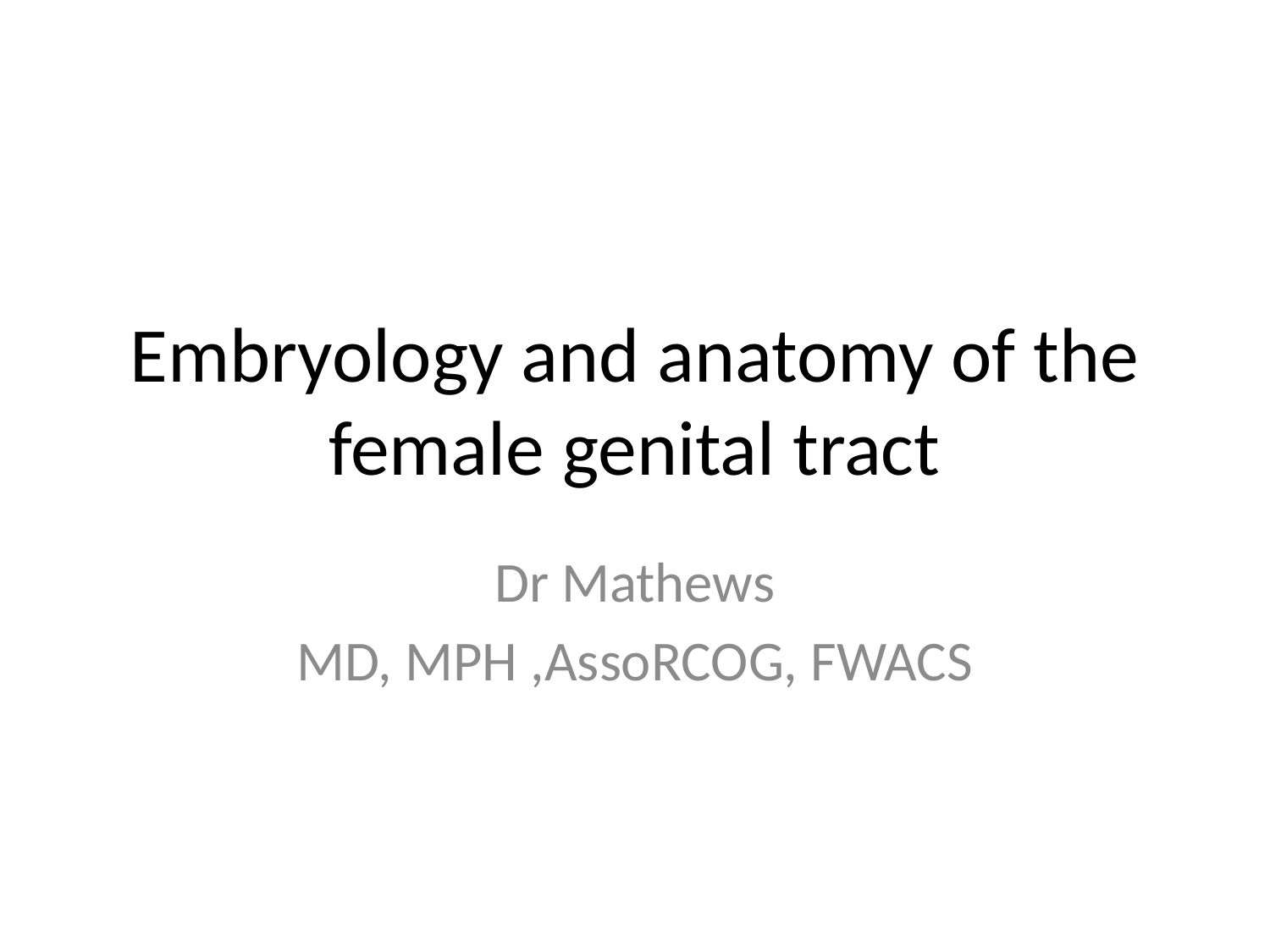

# Embryology and anatomy of the female genital tract
Dr Mathews
MD, MPH ,AssoRCOG, FWACS